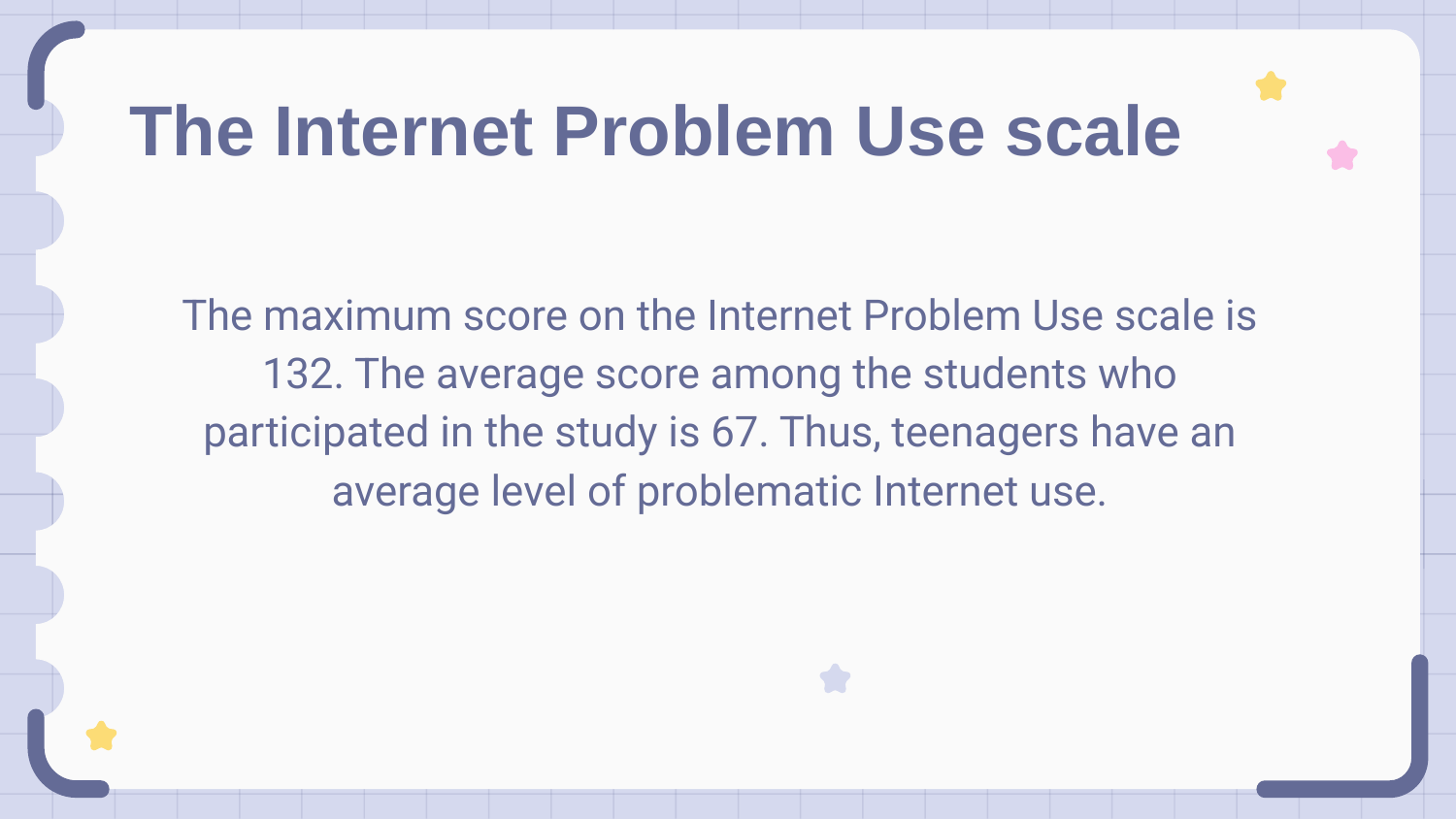

# The Internet Problem Use scale

The maximum score on the Internet Problem Use scale is 132. The average score among the students who participated in the study is 67. Thus, teenagers have an average level of problematic Internet use.